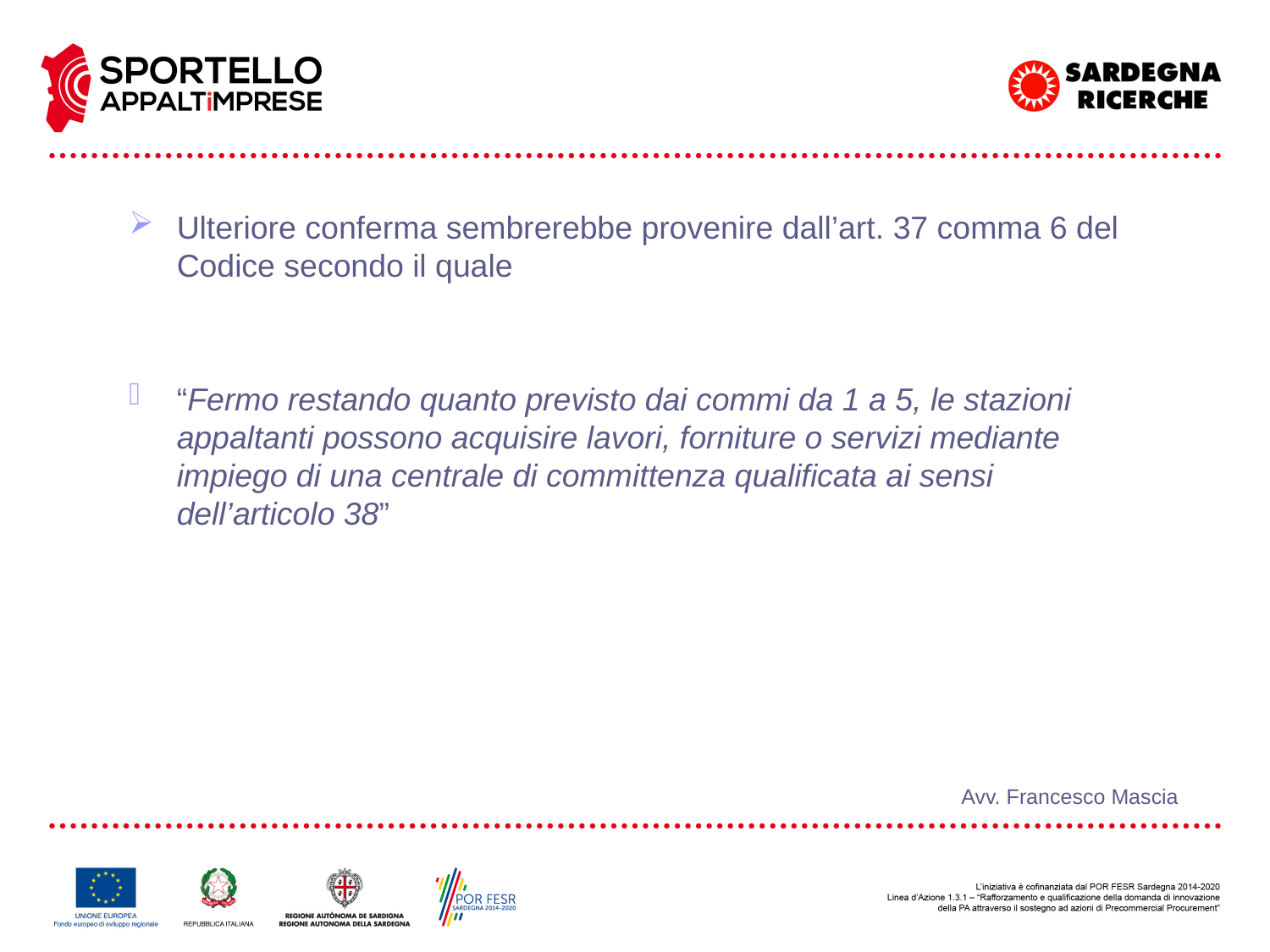

Ulteriore conferma sembrerebbe provenire dall’art. 37 comma 6 del Codice secondo il quale

“Fermo restando quanto previsto dai commi da 1 a 5, le stazioni appaltanti possono acquisire lavori, forniture o servizi mediante impiego di una centrale di committenza qualificata ai sensi dell’articolo 38”

Avv. Francesco Mascia